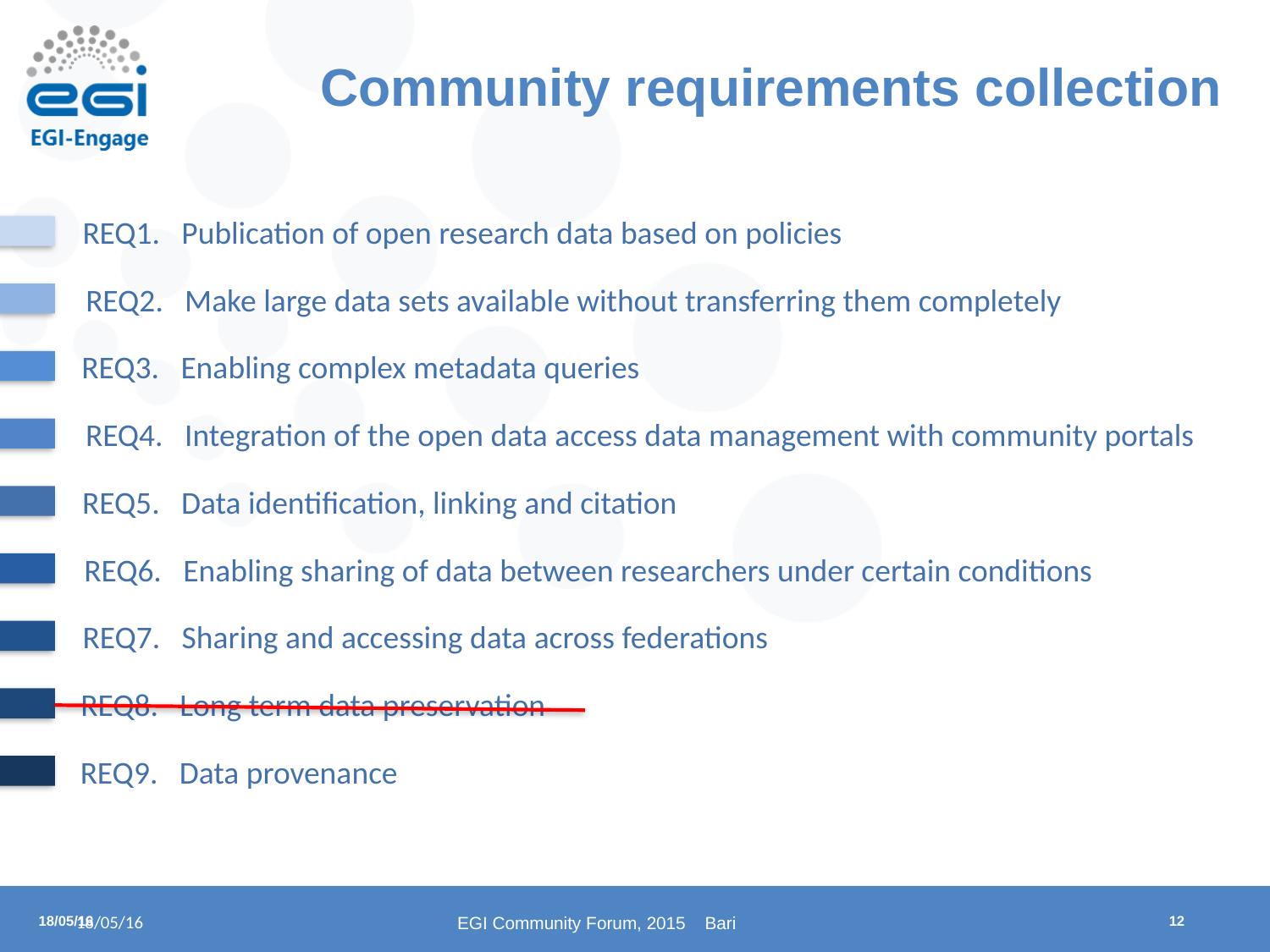

# Community requirements collection
REQ1.   Publication of open research data based on policies

REQ2.   Make large data sets available without transferring them completely

REQ3.   Enabling complex metadata queries

REQ4.   Integration of the open data access data management with community portals

REQ5.   Data identification, linking and citation

REQ6.   Enabling sharing of data between researchers under certain conditions

REQ7.   Sharing and accessing data across federations

REQ8.   Long term data preservation

REQ9.   Data provenance

18/05/16
EGI Community Forum, 2015    Bari